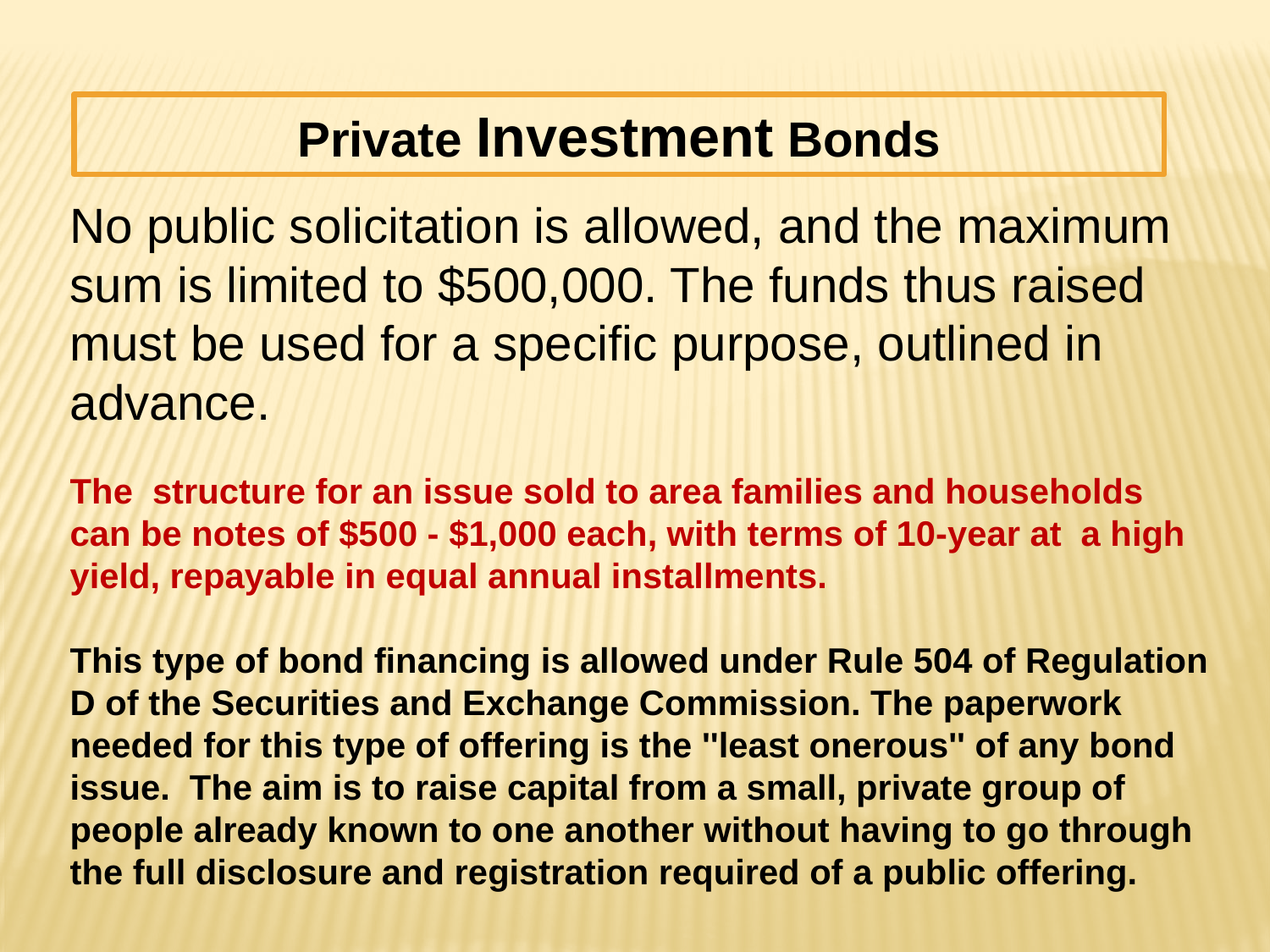

Private Investment Bonds
No public solicitation is allowed, and the maximum sum is limited to $500,000. The funds thus raised must be used for a specific purpose, outlined in advance.

The  structure for an issue sold to area families and households can be notes of $500 - $1,000 each, with terms of 10-year at  a high yield, repayable in equal annual installments.

This type of bond financing is allowed under Rule 504 of Regulation D of the Securities and Exchange Commission. The paperwork needed for this type of offering is the ''least onerous'' of any bond issue.  The aim is to raise capital from a small, private group of people already known to one another without having to go through the full disclosure and registration required of a public offering.